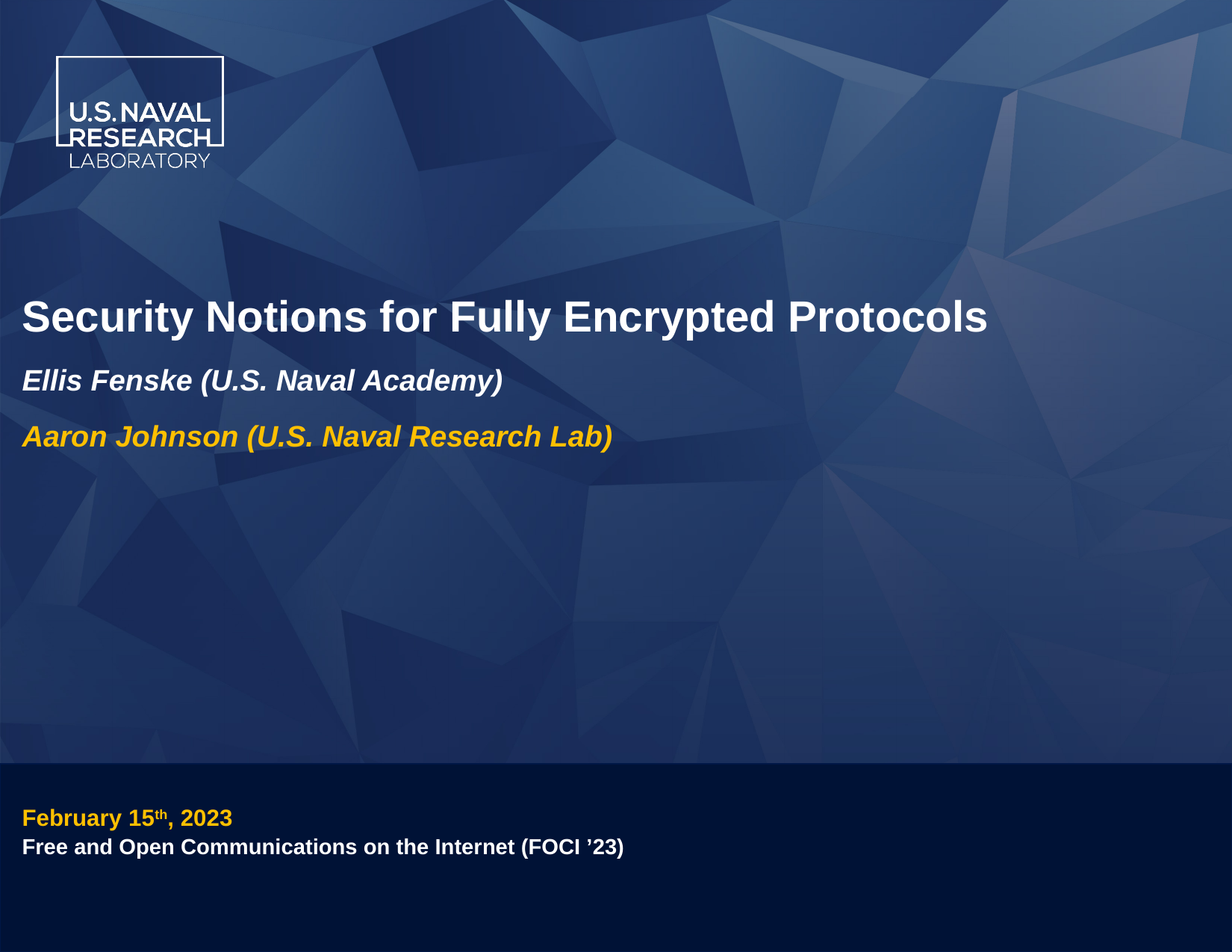

# Security Notions for Fully Encrypted Protocols Ellis Fenske (U.S. Naval Academy) Aaron Johnson (U.S. Naval Research Lab)
February 15th, 2023
Free and Open Communications on the Internet (FOCI ’23)